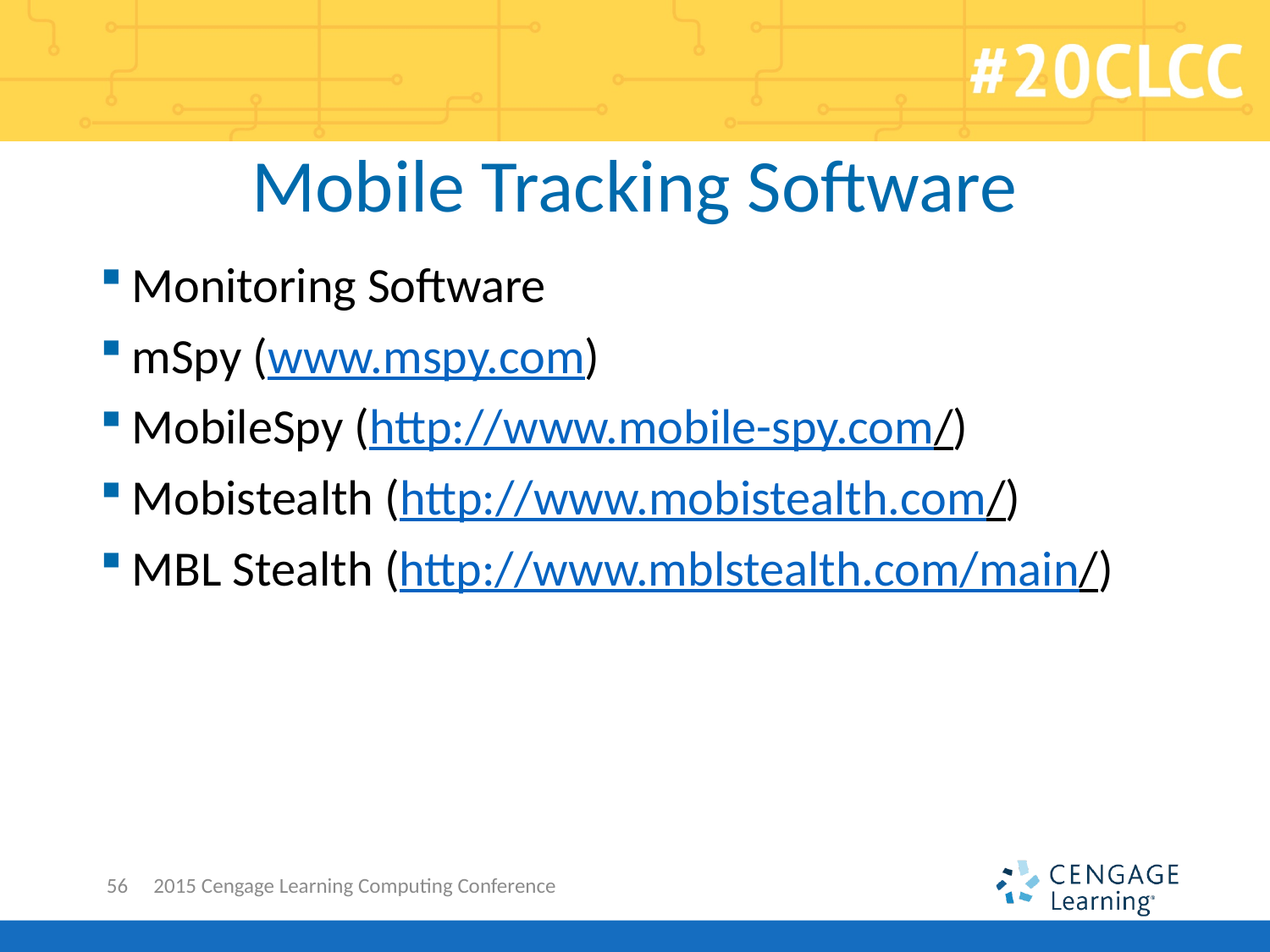

# Mobile Tracking Software
Monitoring Software
mSpy (www.mspy.com)
MobileSpy (http://www.mobile-spy.com/)
Mobistealth (http://www.mobistealth.com/)
MBL Stealth (http://www.mblstealth.com/main/)

56
2015 Cengage Learning Computing Conference